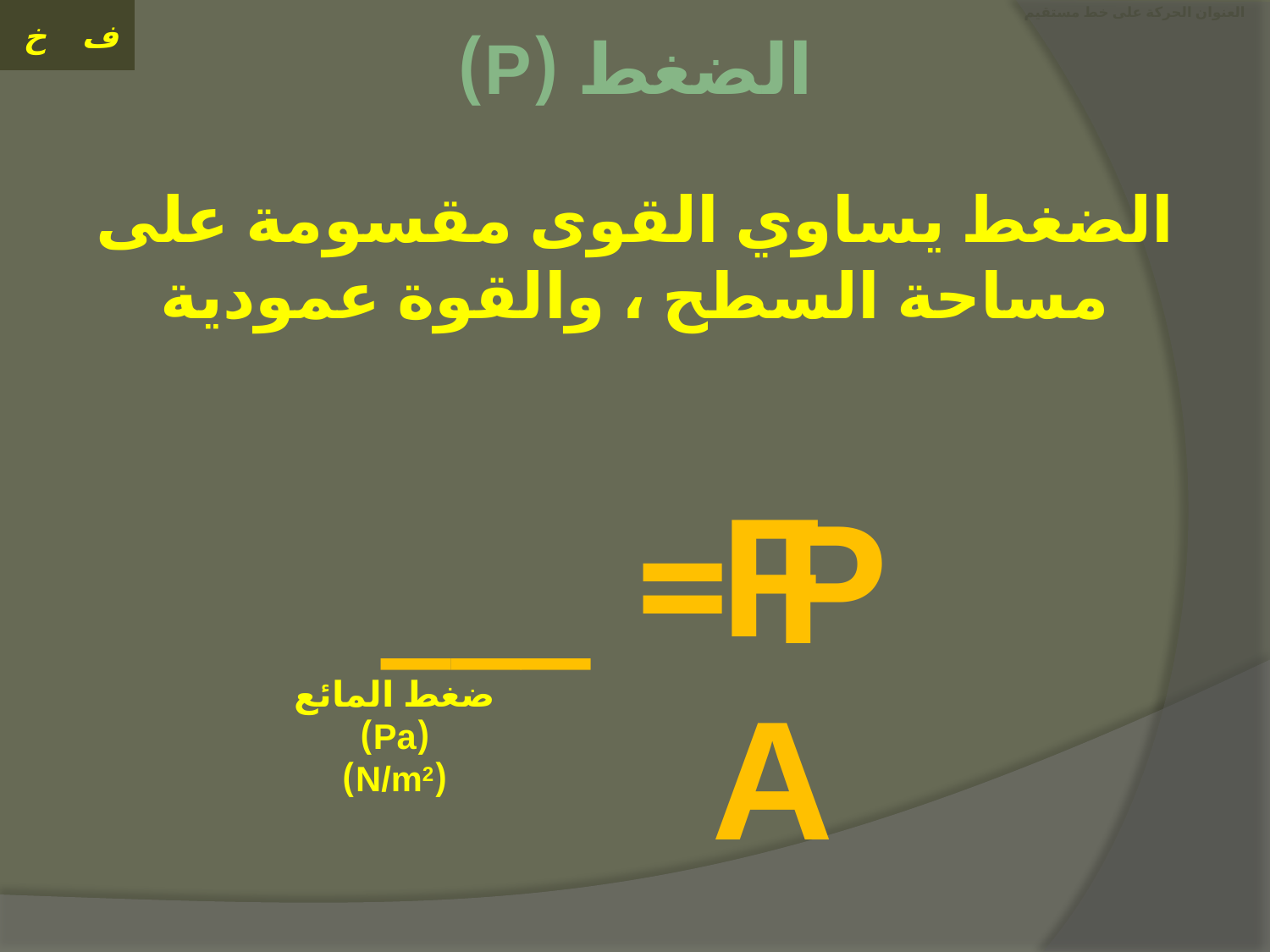

# العنوان الحركة على خط مستقيم
الضغط (P)
الضغط يساوي القوى مقسومة على مساحة السطح ، والقوة عمودية
F
A
P = ___
ضغط المائع
(Pa)
(N/m2)